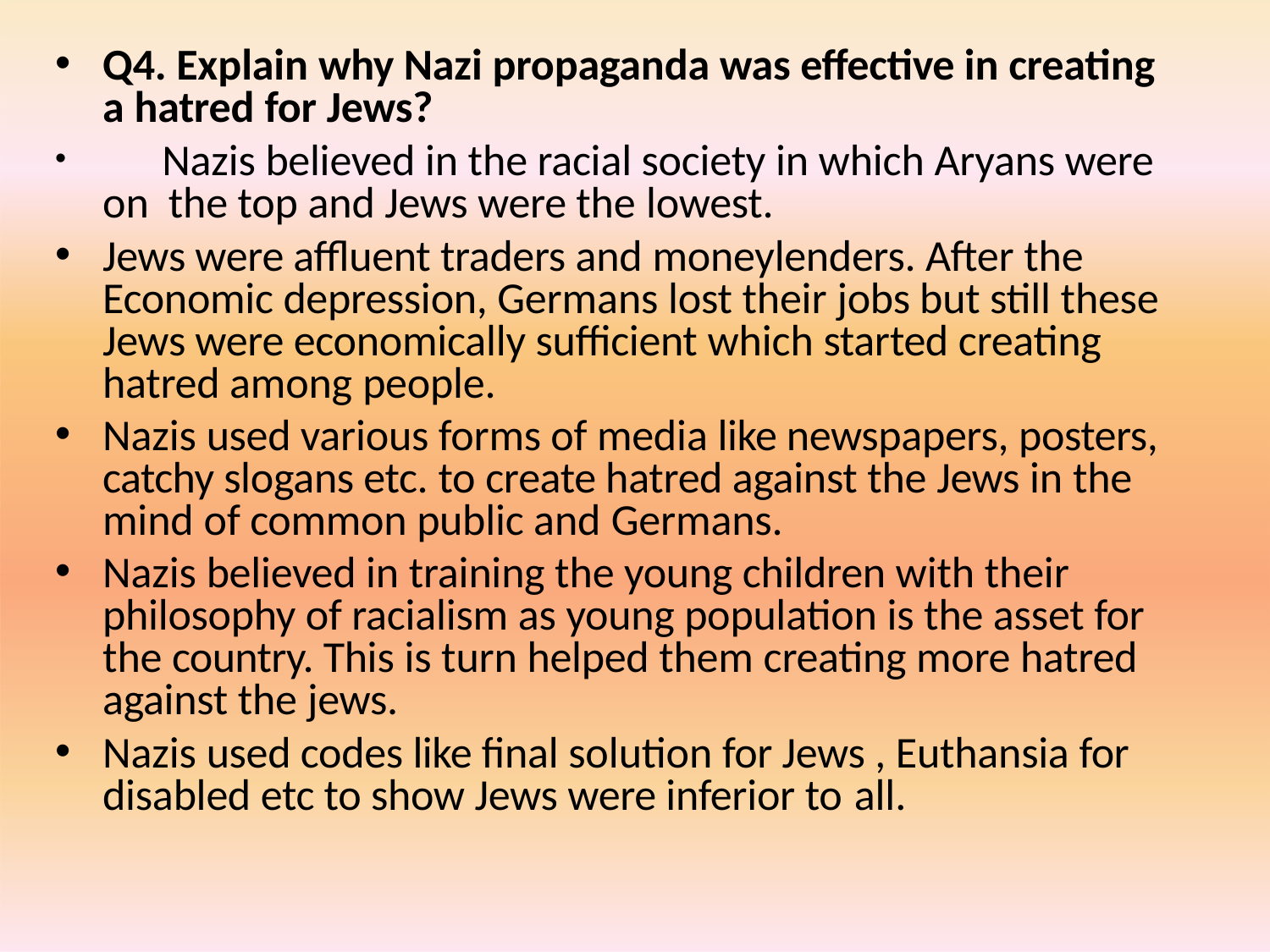

Q4. Explain why Nazi propaganda was effective in creating  a hatred for Jews?
	Nazis believed in the racial society in which Aryans were on  the top and Jews were the lowest.
Jews were affluent traders and moneylenders. After the  Economic depression, Germans lost their jobs but still these  Jews were economically sufficient which started creating  hatred among people.
Nazis used various forms of media like newspapers, posters,  catchy slogans etc. to create hatred against the Jews in the  mind of common public and Germans.
Nazis believed in training the young children with their  philosophy of racialism as young population is the asset for  the country. This is turn helped them creating more hatred  against the jews.
Nazis used codes like final solution for Jews , Euthansia for  disabled etc to show Jews were inferior to all.